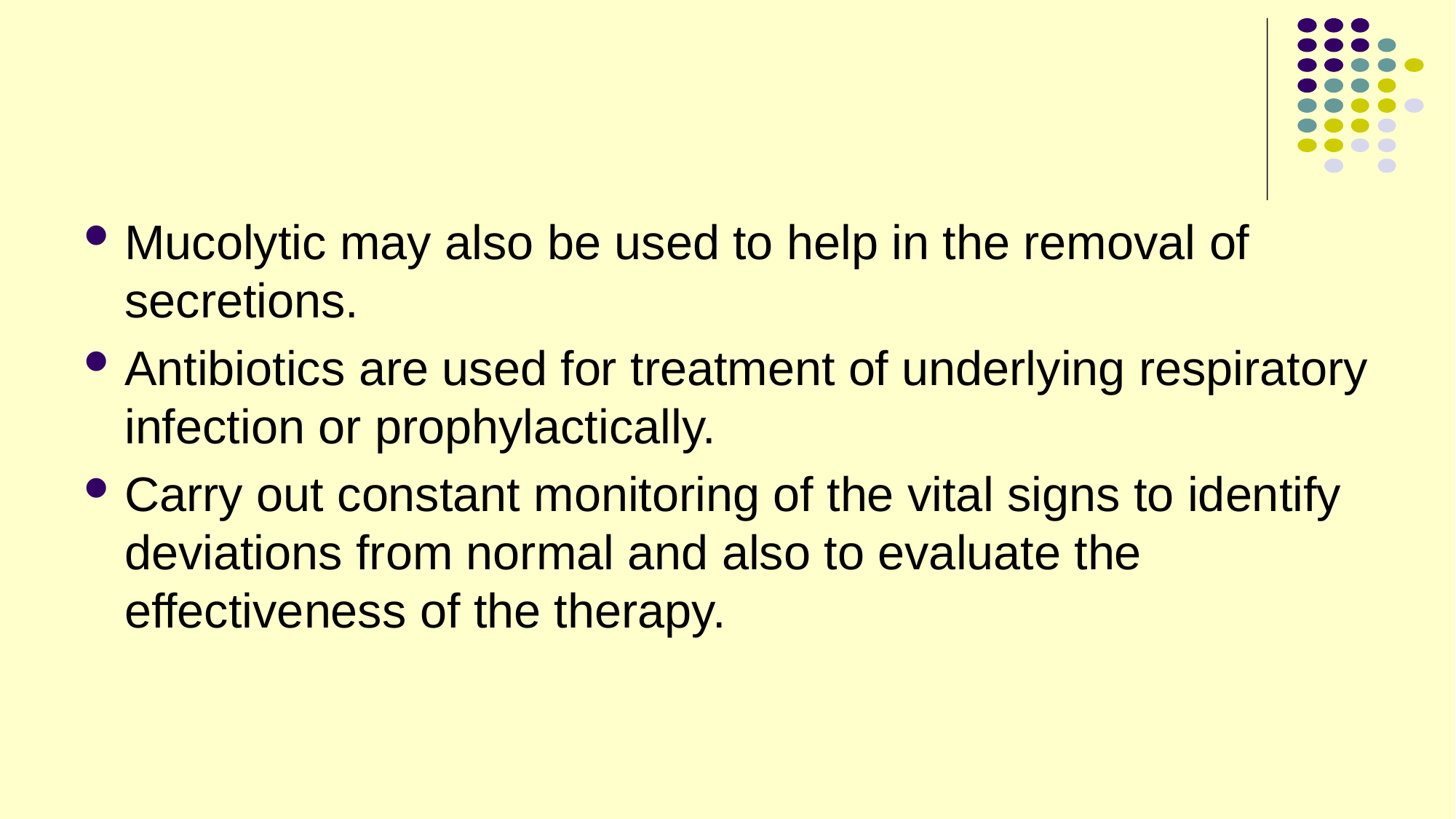

Mucolytic may also be used to help in the removal of secretions.
Antibiotics are used for treatment of underlying respiratory infection or prophylactically.
Carry out constant monitoring of the vital signs to identify deviations from normal and also to evaluate the effectiveness of the therapy.